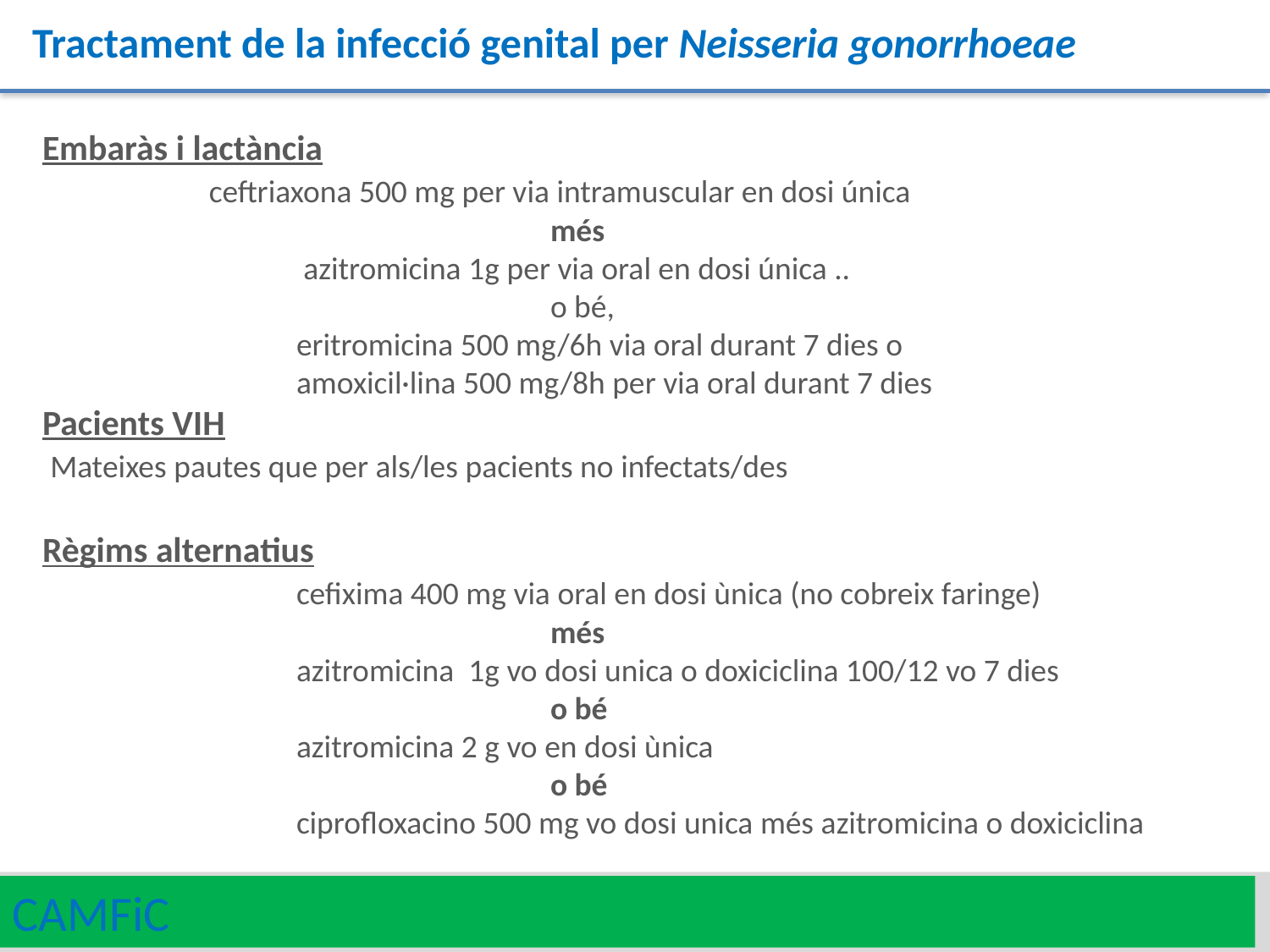

Tractament de la infecció genital per Neisseria gonorrhoeae
Embaràs i lactància
                      ceftriaxona 500 mg per via intramuscular en dosi única
				més
           		 azitromicina 1g per via oral en dosi única ..
				o bé,
		eritromicina 500 mg/6h via oral durant 7 dies o
            		amoxicil·lina 500 mg/8h per via oral durant 7 dies
Pacients VIH
 Mateixes pautes que per als/les pacients no infectats/des

Règims alternatius
		cefixima 400 mg via oral en dosi ùnica (no cobreix faringe)
				més
		azitromicina  1g vo dosi unica o doxiciclina 100/12 vo 7 dies
				o bé
		azitromicina 2 g vo en dosi ùnica
				o bé
		ciprofloxacino 500 mg vo dosi unica més azitromicina o doxiciclina

CAMFiC
28